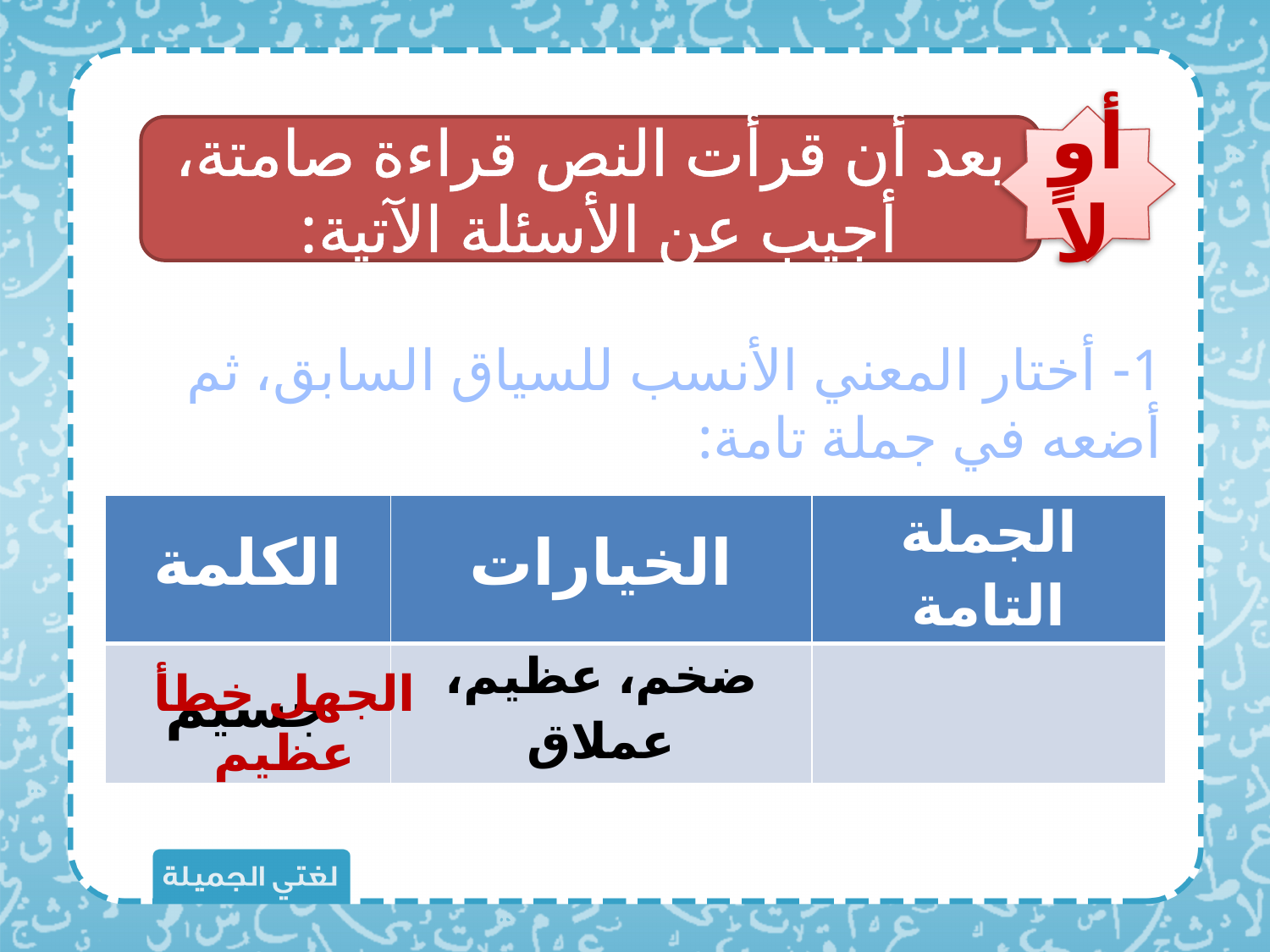

أولاً
بعد أن قرأت النص قراءة صامتة، أجيب عن الأسئلة الآتية:
1- أختار المعني الأنسب للسياق السابق، ثم أضعه في جملة تامة:
| الكلمة | الخيارات | الجملة التامة |
| --- | --- | --- |
| جسيم | ضخم، عظيم، عملاق |  |
الجهل خطأ عظيم